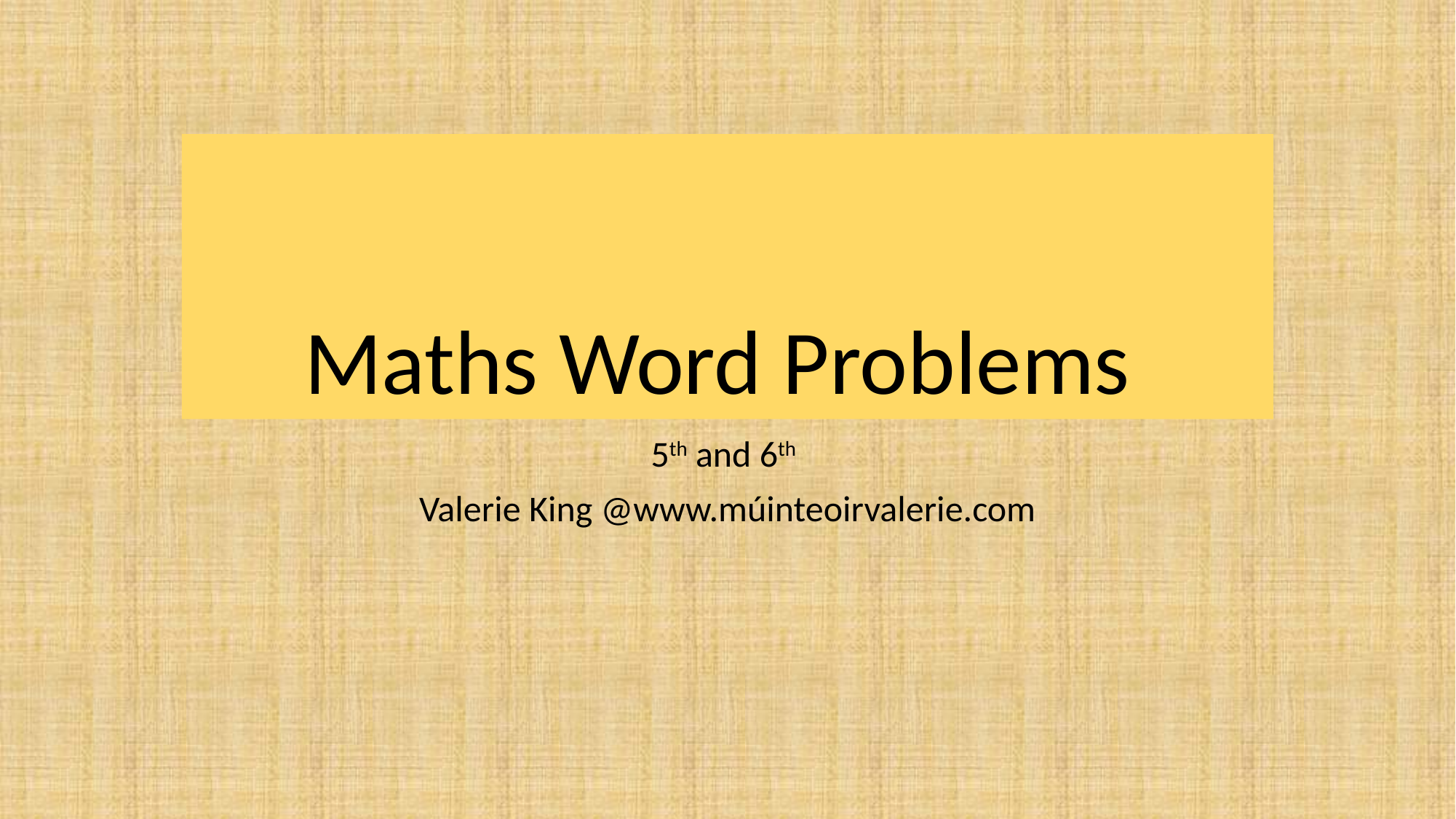

# Maths Word Problems
5th and 6th
Valerie King @www.múinteoirvalerie.com